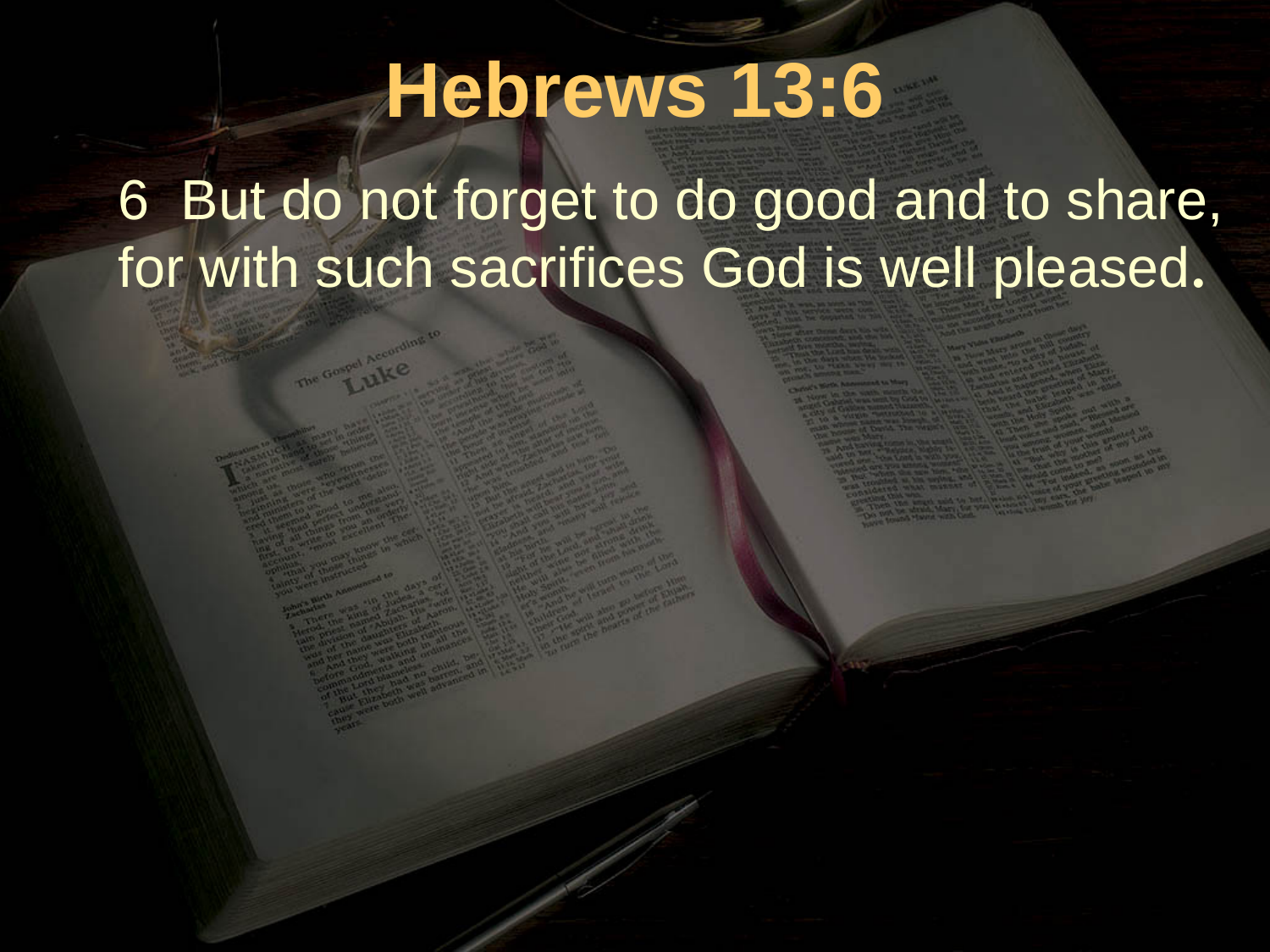

Hebrews 13:6
6  But do not forget to do good and to share, for with such sacrifices God is well pleased.